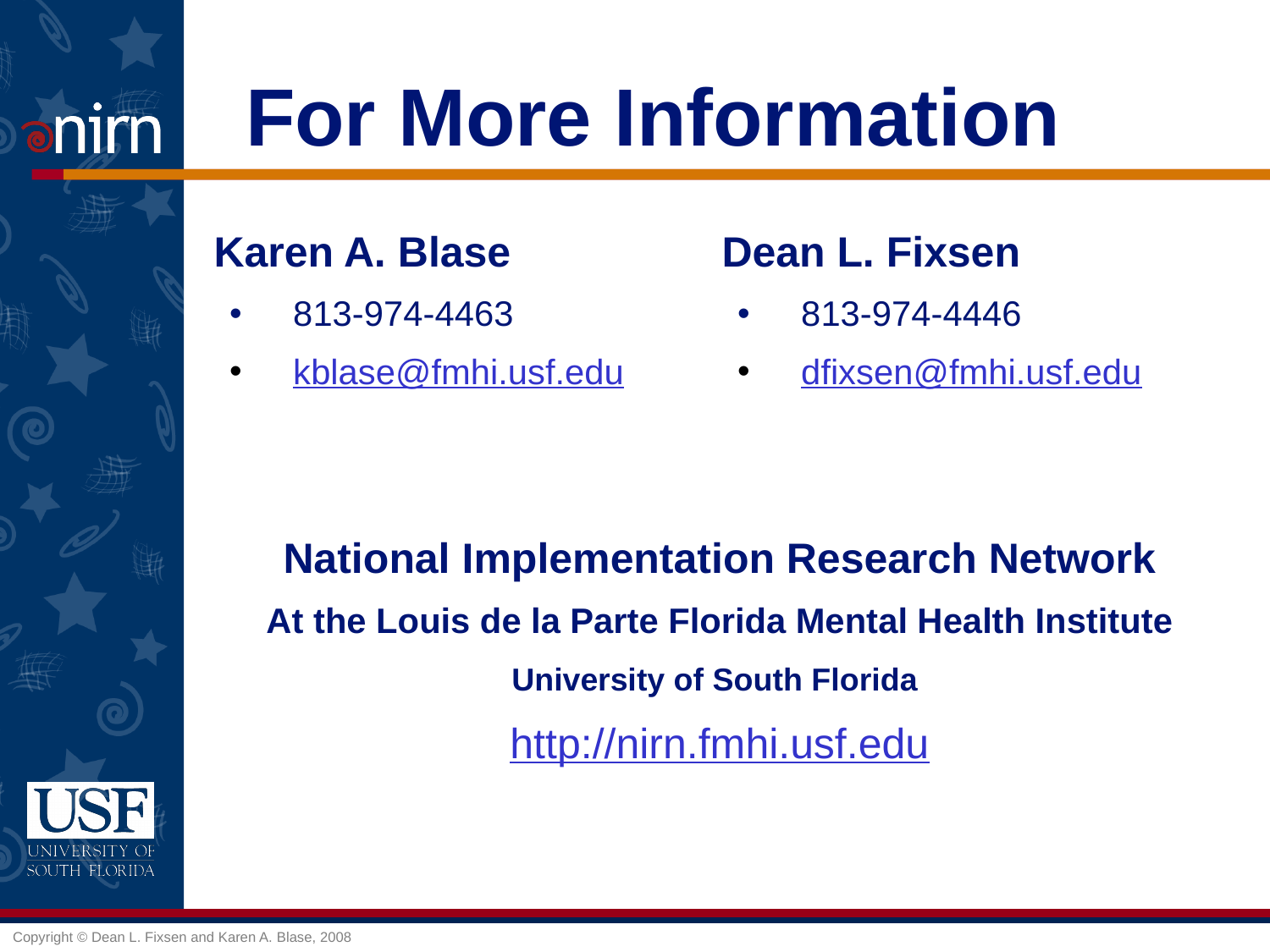

# For More Information

Karen A. Blase
813-974-4463
kblase@fmhi.usf.edu
Dean L. Fixsen
813-974-4446
dfixsen@fmhi.usf.edu
National Implementation Research Network
At the Louis de la Parte Florida Mental Health Institute
University of South Florida
http://nirn.fmhi.usf.edu